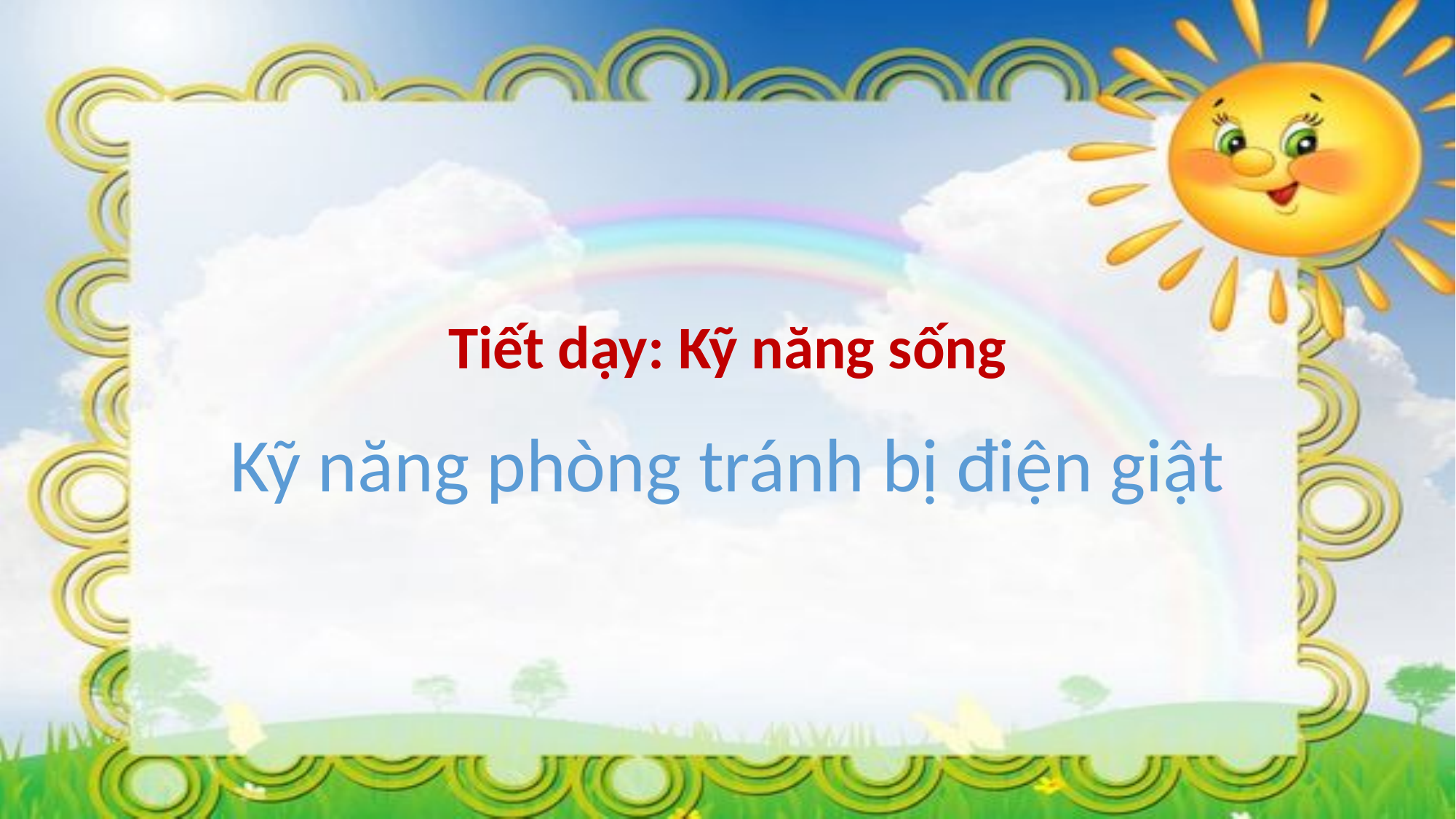

Tiết dạy: Kỹ năng sống
Kỹ năng phòng tránh bị điện giật